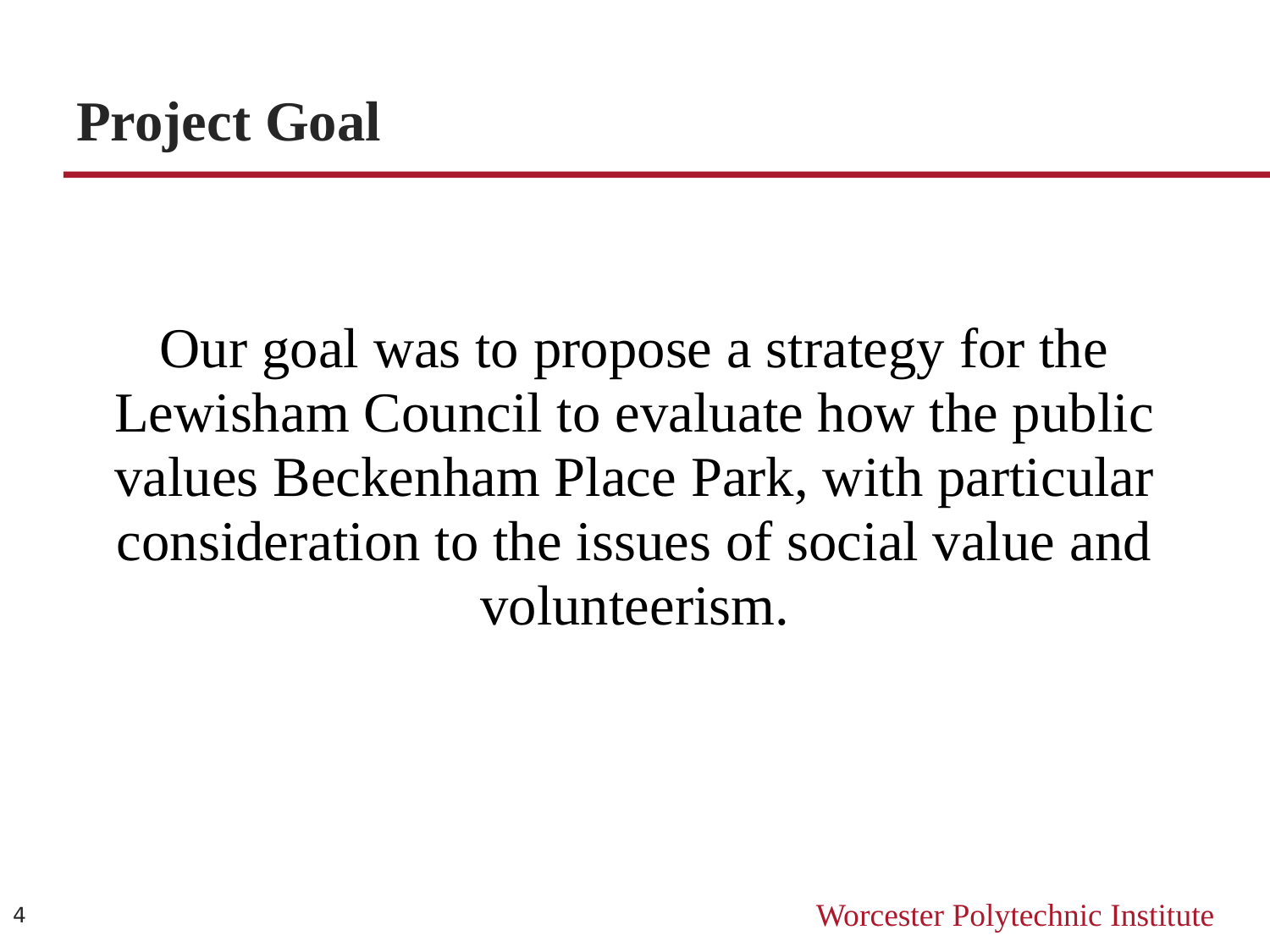

# Project Goal
Our goal was to propose a strategy for the Lewisham Council to evaluate how the public values Beckenham Place Park, with particular consideration to the issues of social value and volunteerism.

4